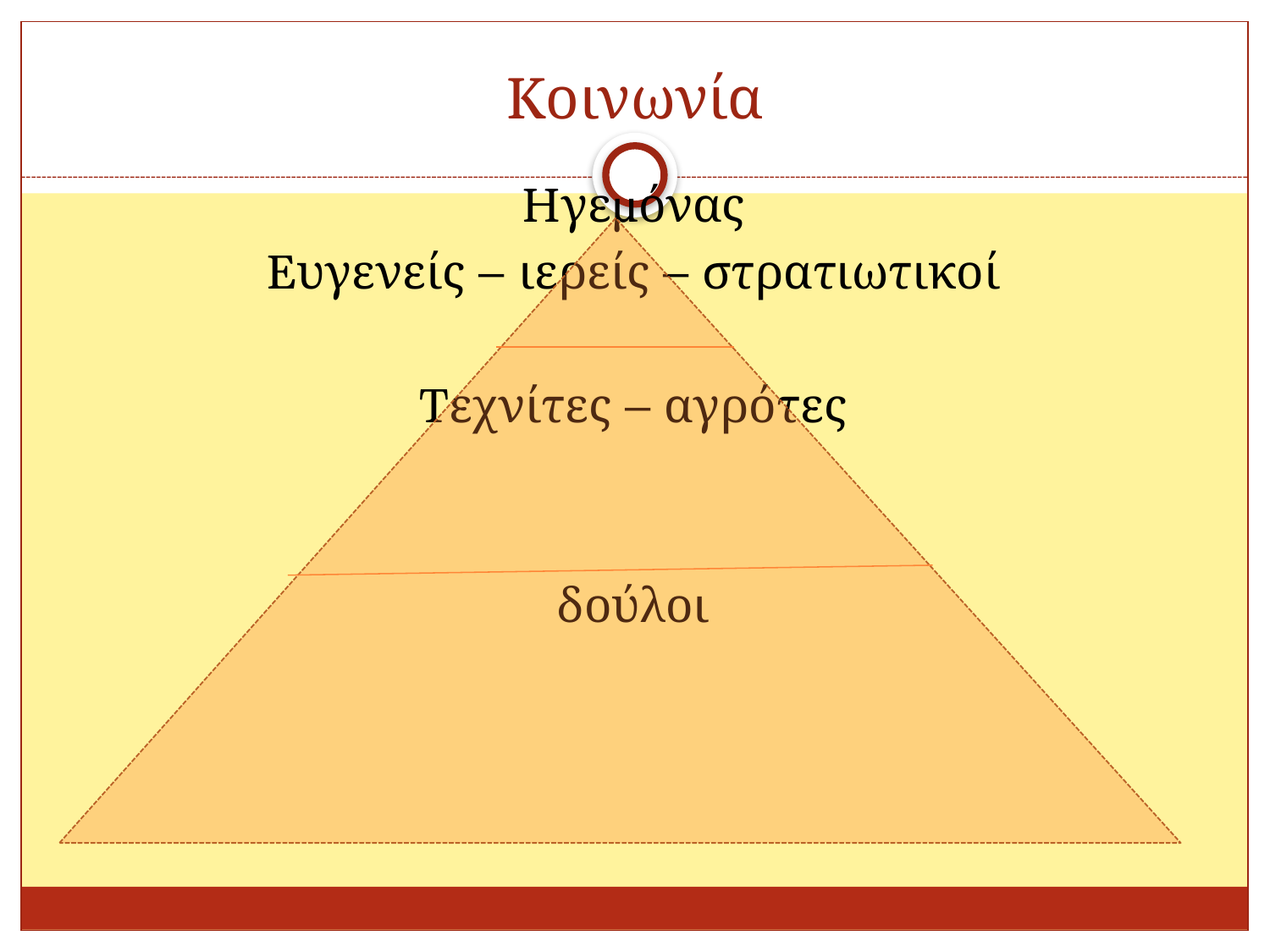

# Κοινωνία
Ηγεμόνας
Ευγενείς – ιερείς – στρατιωτικοί

Τεχνίτες – αγρότες

δούλοι